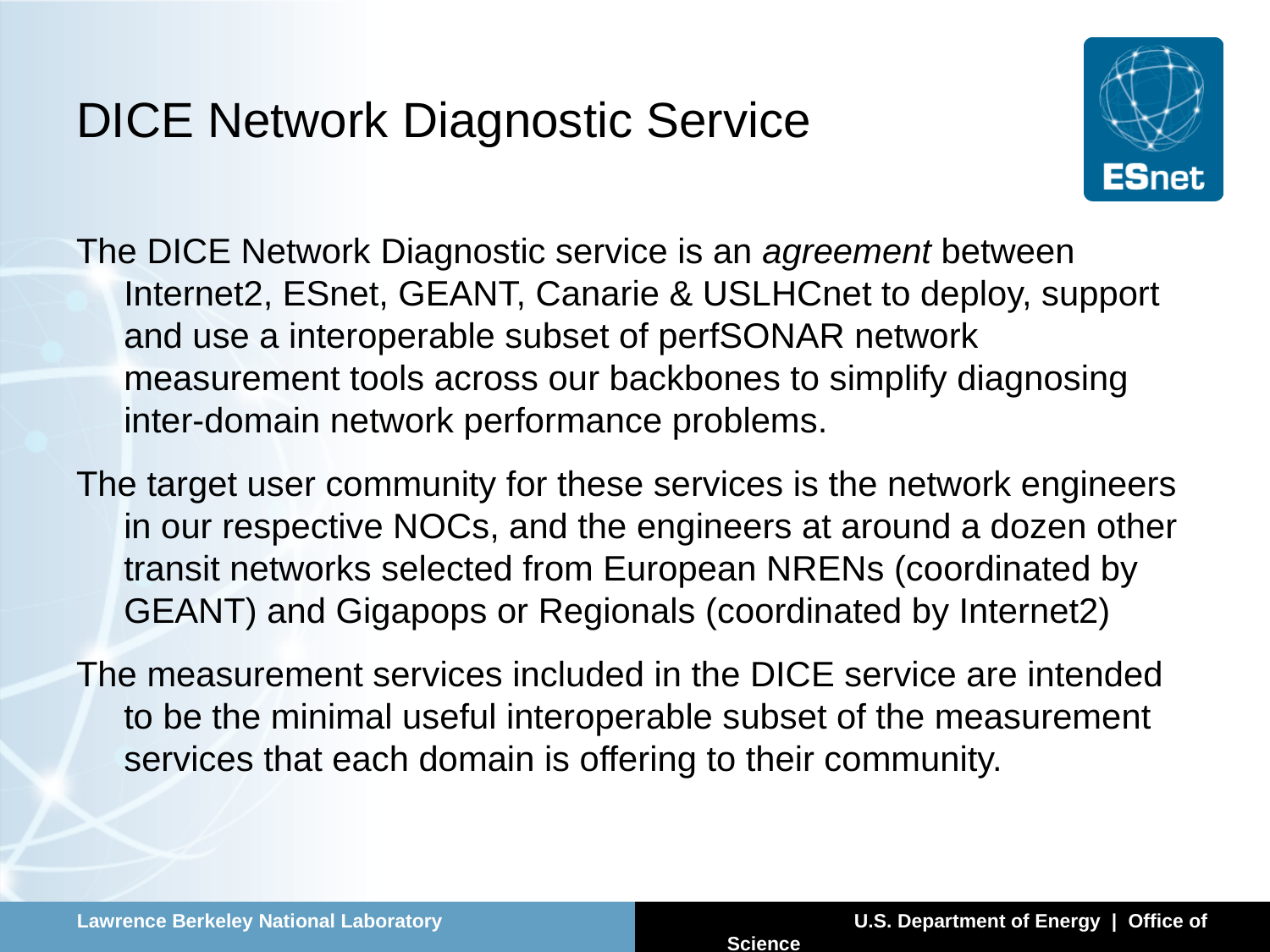

# DICE Network Diagnostic Service
The DICE Network Diagnostic service is an agreement between Internet2, ESnet, GEANT, Canarie & USLHCnet to deploy, support and use a interoperable subset of perfSONAR network measurement tools across our backbones to simplify diagnosing inter-domain network performance problems.
The target user community for these services is the network engineers in our respective NOCs, and the engineers at around a dozen other transit networks selected from European NRENs (coordinated by GEANT) and Gigapops or Regionals (coordinated by Internet2)
The measurement services included in the DICE service are intended to be the minimal useful interoperable subset of the measurement services that each domain is offering to their community.